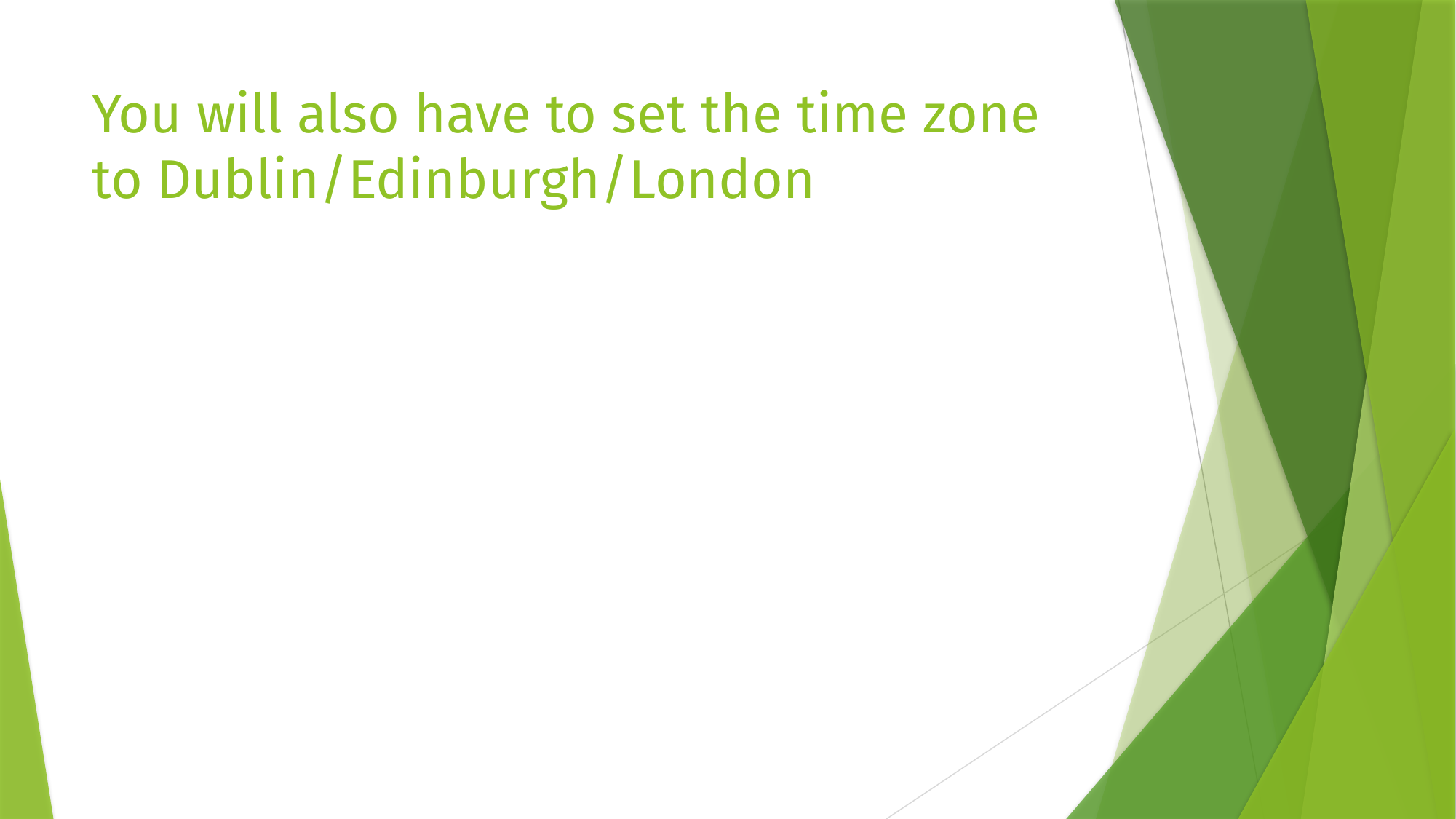

# You will also have to set the time zone to Dublin/Edinburgh/London